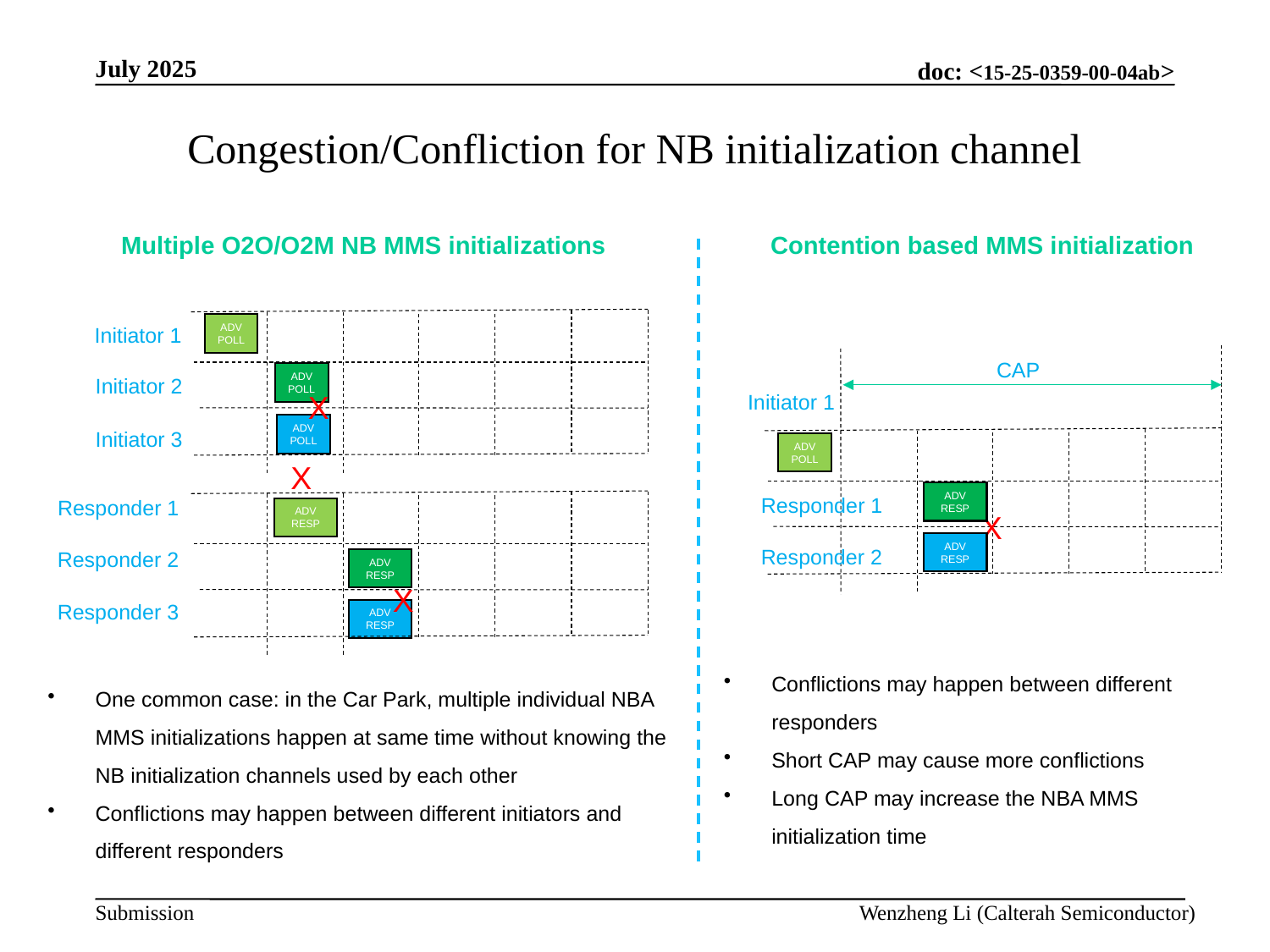

July 2025
Congestion/Confliction for NB initialization channel
Multiple O2O/O2M NB MMS initializations
Contention based MMS initialization
ADV POLL
Initiator 1
CAP
ADV POLL
Initiator 2
X
Initiator 1
ADV POLL
Initiator 3
ADV POLL
X
ADV RESP
Responder 1
Responder 1
ADV RESP
X
ADV RESP
Responder 2
Responder 2
ADV RESP
X
Responder 3
ADV RESP
Conflictions may happen between different responders
Short CAP may cause more conflictions
Long CAP may increase the NBA MMS initialization time
One common case: in the Car Park, multiple individual NBA MMS initializations happen at same time without knowing the NB initialization channels used by each other
Conflictions may happen between different initiators and different responders
Wenzheng Li (Calterah Semiconductor)